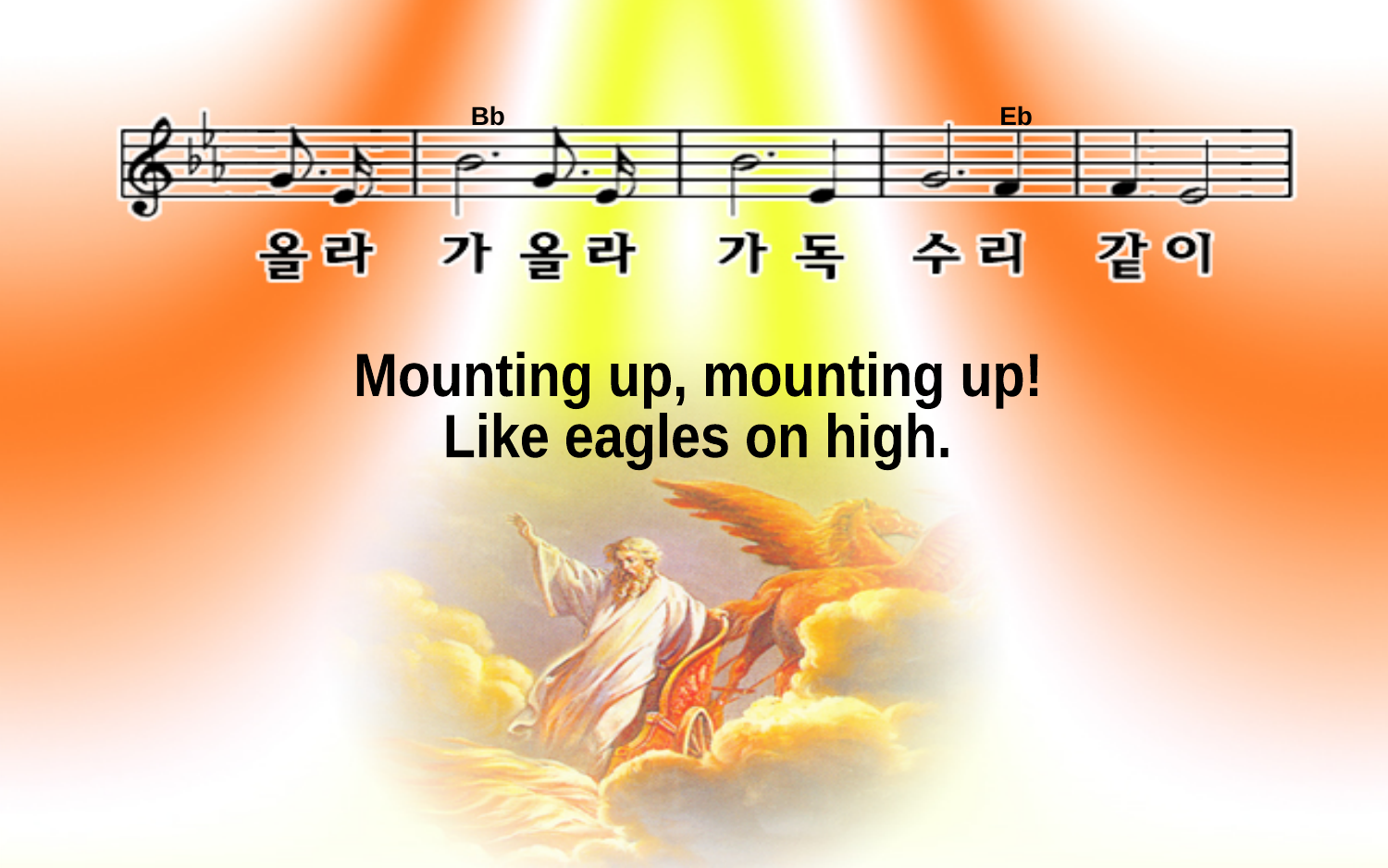

Bb                                                                     Eb
Mounting up, mounting up!
Like eagles on high.